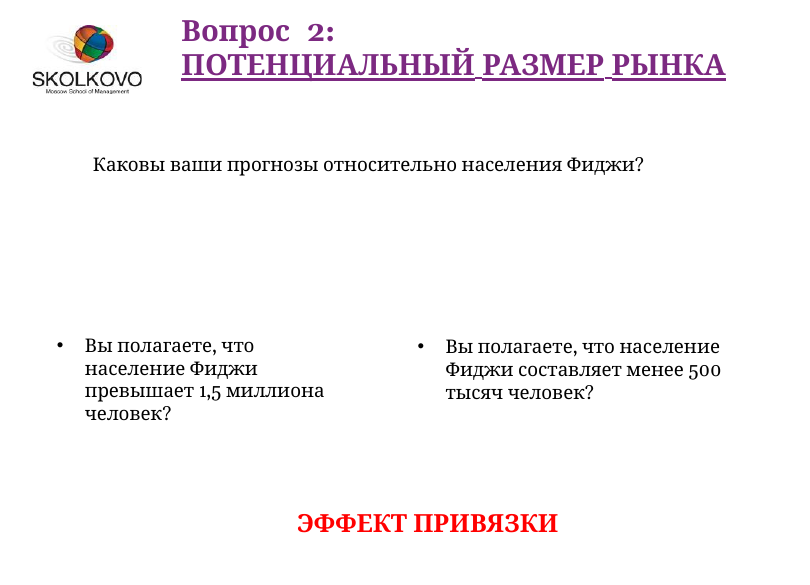

Вопрос  2:
ПОТЕНЦИАЛЬНЫЙ РАЗМЕР РЫНКА

Каковы ваши прогнозы относительно населения Фиджи?
Вы полагаете, что население Фиджи превышает 1,5 миллиона человек?
Вы полагаете, что население Фиджи составляет менее 500 тысяч человек?
ЭФФЕКТ ПРИВЯЗКИ